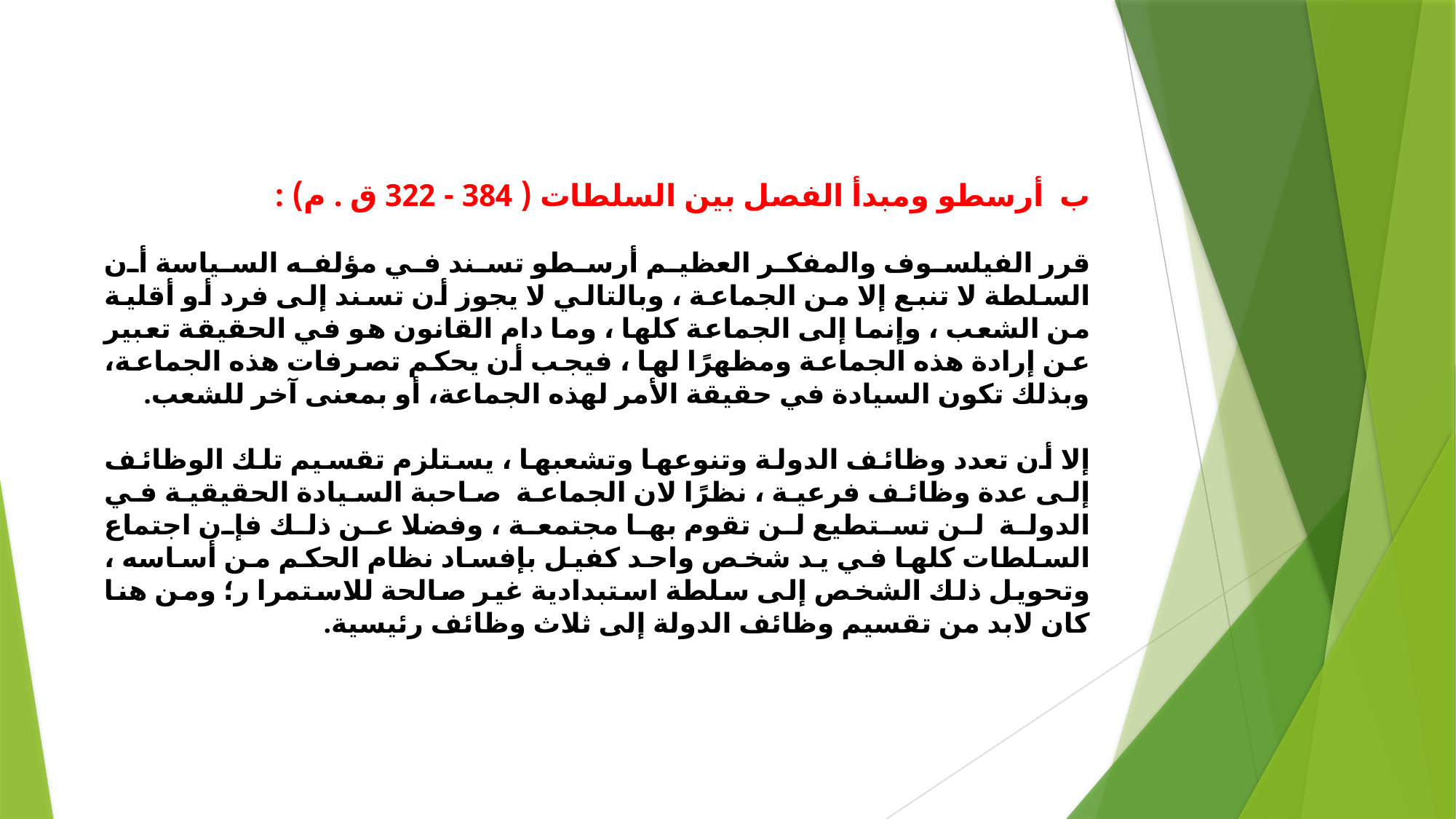

ب  أرسطو ومبدأ الفصل بين السلطات ( 384 - 322 ق . م) :

قرر الفيلسوف والمفكر العظيم أرسطو تسند في مؤلفه السياسة أن السلطة لا تنبع إلا من الجماعة ، وبالتالي لا يجوز أن تسند إلى فرد أو أقلية من الشعب ، وإنما إلى الجماعة كلها ، وما دام القانون هو في الحقيقة تعبير عن إرادة هذه الجماعة ومظهرًا لها ، فيجب أن يحكم تصرفات هذه الجماعة، وبذلك تكون السيادة في حقيقة الأمر لهذه الجماعة، أو بمعنى آخر للشعب.

إلا أن تعدد وظائف الدولة وتنوعها وتشعبها ، يستلزم تقسيم تلك الوظائف إلى عدة وظائف فرعية ، نظرًا لان الجماعة  صاحبة السيادة الحقيقية في الدولة  لن تستطيع لن تقوم بها مجتمعة ، وفضلا عن ذلك فإن اجتماع السلطات كلها في يد شخص واحد كفيل بإفساد نظام الحكم من أساسه ، وتحويل ذلك الشخص إلى سلطة استبدادية غير صالحة للاستمرا ر؛ ومن هنا كان لابد من تقسيم وظائف الدولة إلى ثلاث وظائف رئيسية.